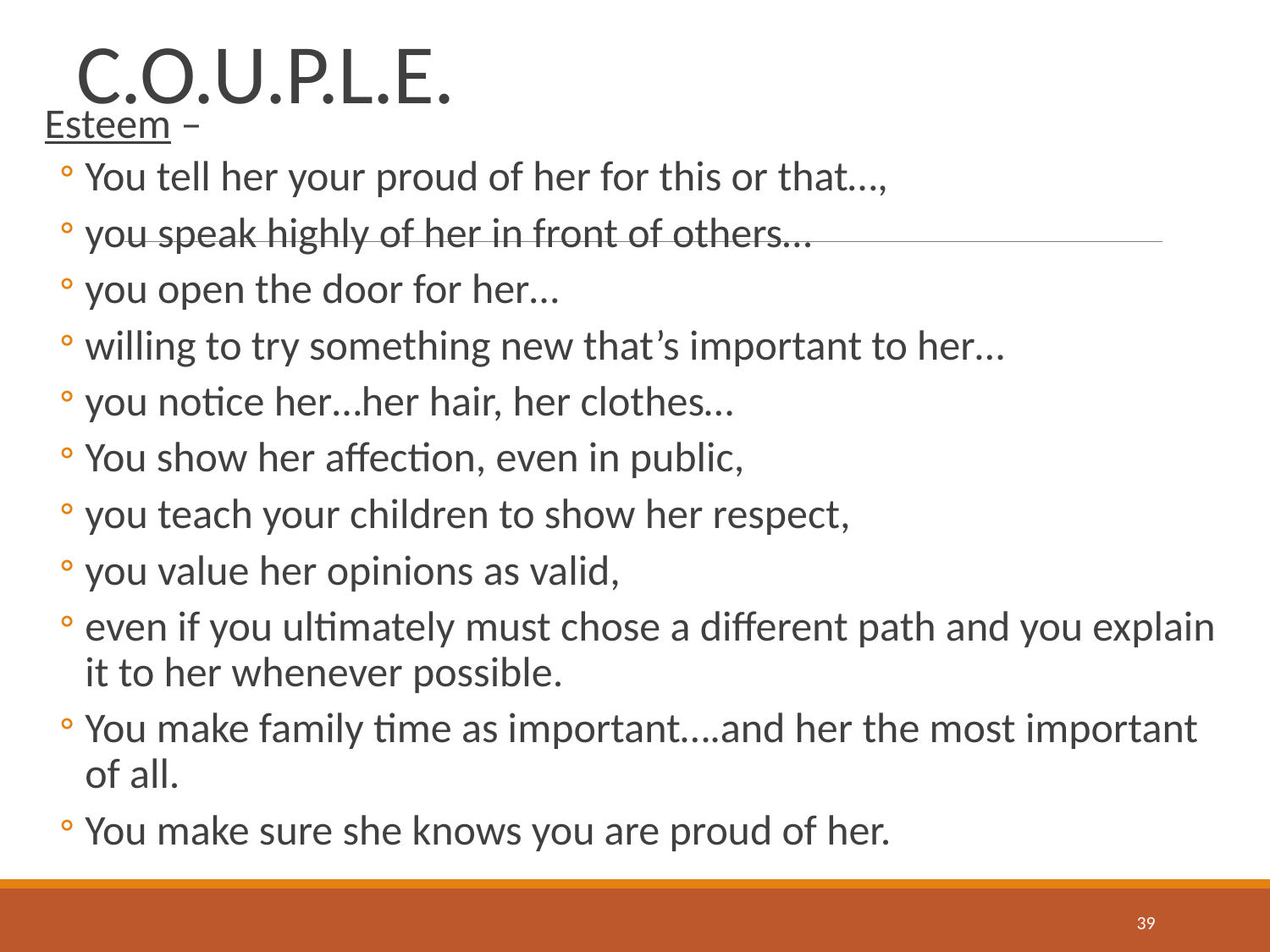

# C.O.U.P.L.E.
Esteem –
You tell her your proud of her for this or that…,
you speak highly of her in front of others…
you open the door for her…
willing to try something new that’s important to her…
you notice her…her hair, her clothes…
You show her affection, even in public,
you teach your children to show her respect,
you value her opinions as valid,
even if you ultimately must chose a different path and you explain it to her whenever possible.
You make family time as important….and her the most important of all.
You make sure she knows you are proud of her.

39